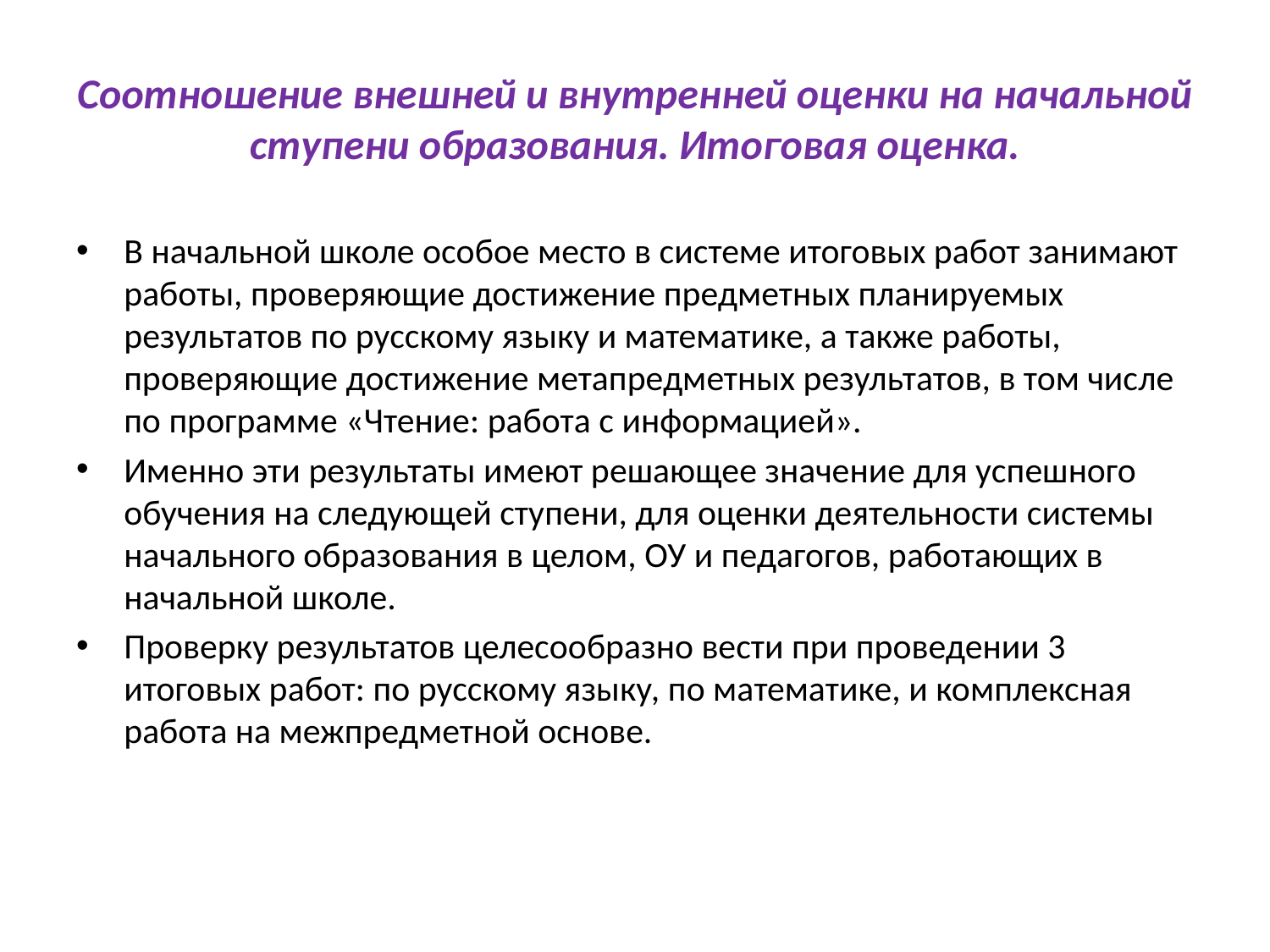

# Соотношение внешней и внутренней оценки на начальной ступени образования. Итоговая оценка.
В начальной школе особое место в системе итоговых работ занимают работы, проверяющие достижение предметных планируемых результатов по русскому языку и математике, а также работы, проверяющие достижение метапредметных результатов, в том числе по программе «Чтение: работа с информацией».
Именно эти результаты имеют решающее значение для успешного обучения на следующей ступени, для оценки деятельности системы начального образования в целом, ОУ и педагогов, работающих в начальной школе.
Проверку результатов целесообразно вести при проведении 3 итоговых работ: по русскому языку, по математике, и комплексная работа на межпредметной основе.